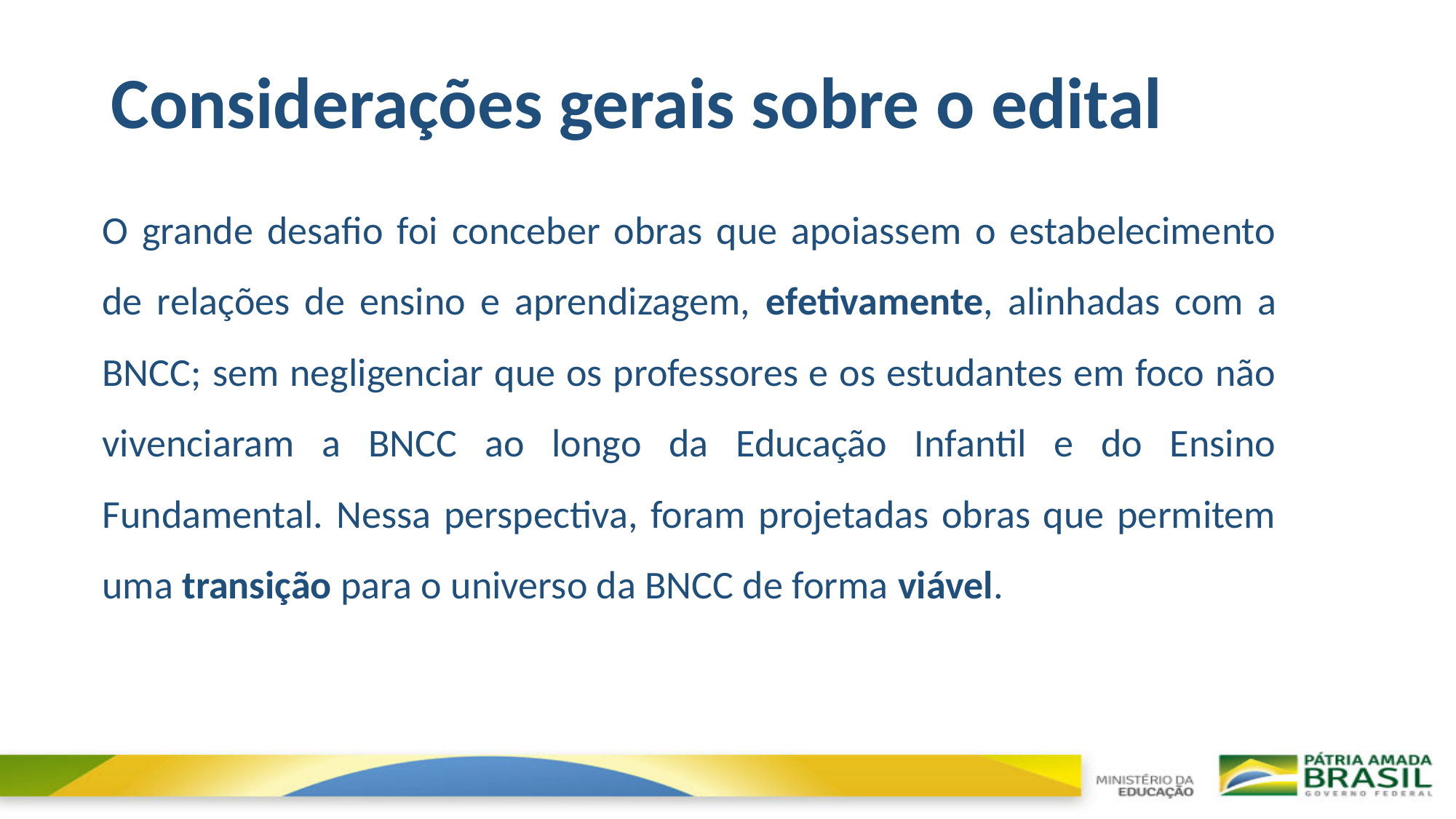

# Considerações gerais sobre o edital
O grande desafio foi conceber obras que apoiassem o estabelecimento de relações de ensino e aprendizagem, efetivamente, alinhadas com a BNCC; sem negligenciar que os professores e os estudantes em foco não vivenciaram a BNCC ao longo da Educação Infantil e do Ensino Fundamental. Nessa perspectiva, foram projetadas obras que permitem uma transição para o universo da BNCC de forma viável.